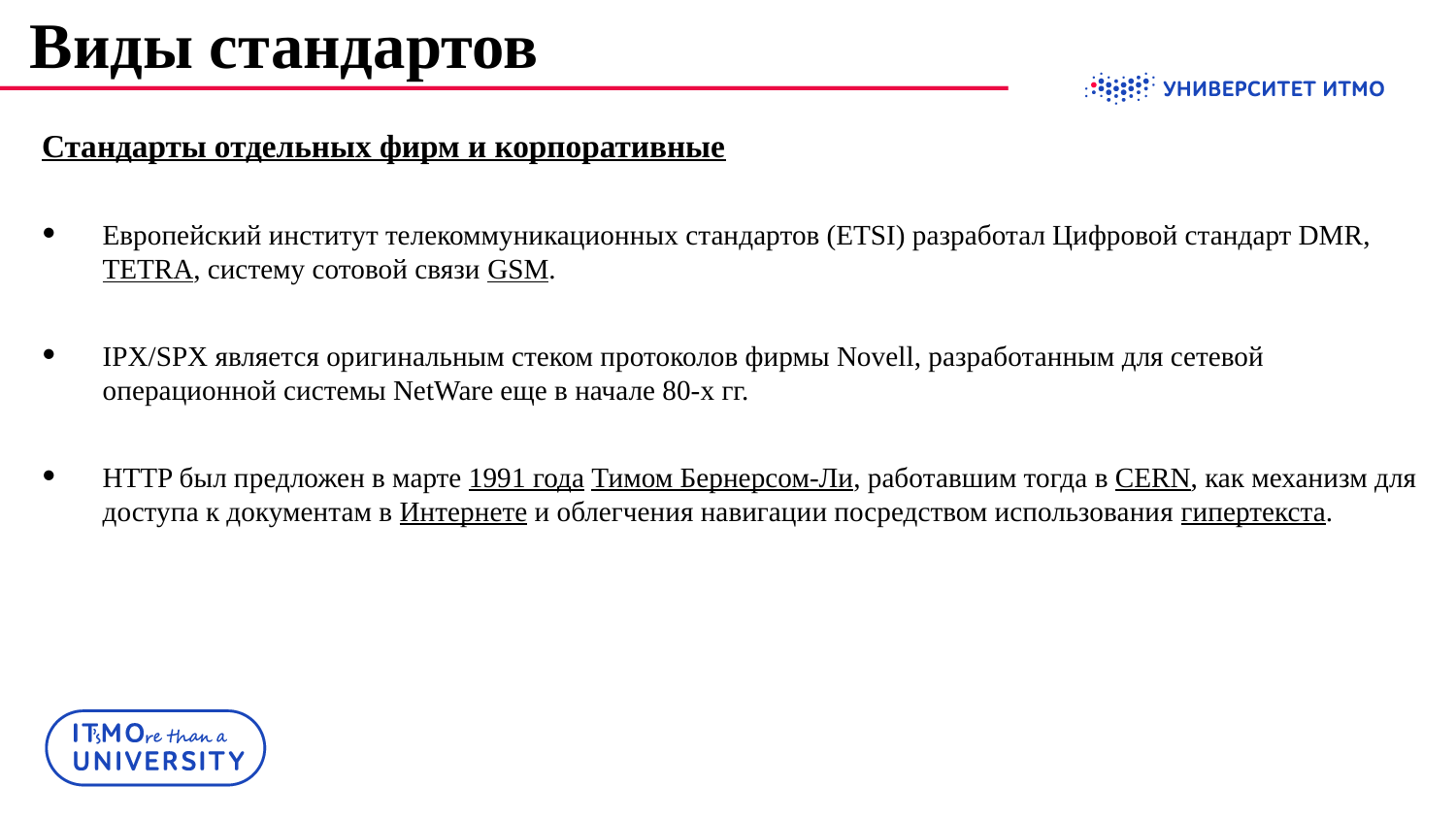

# Виды стандартов
Стандарты отдельных фирм и корпоративные

Европейский институт телекоммуникационных стандартов (ETSI) разработал Цифровой стандарт DMR, TETRA, систему сотовой связи GSM.

IPX/SPX является оригинальным стеком протоколов фирмы Novell, разработанным для сетевой операционной системы NetWare еще в начале 80-х гг.

HTTP был предложен в марте 1991 года Тимом Бернерсом-Ли, работавшим тогда в CERN, как механизм для доступа к документам в Интернете и облегчения навигации посредством использования гипертекста.